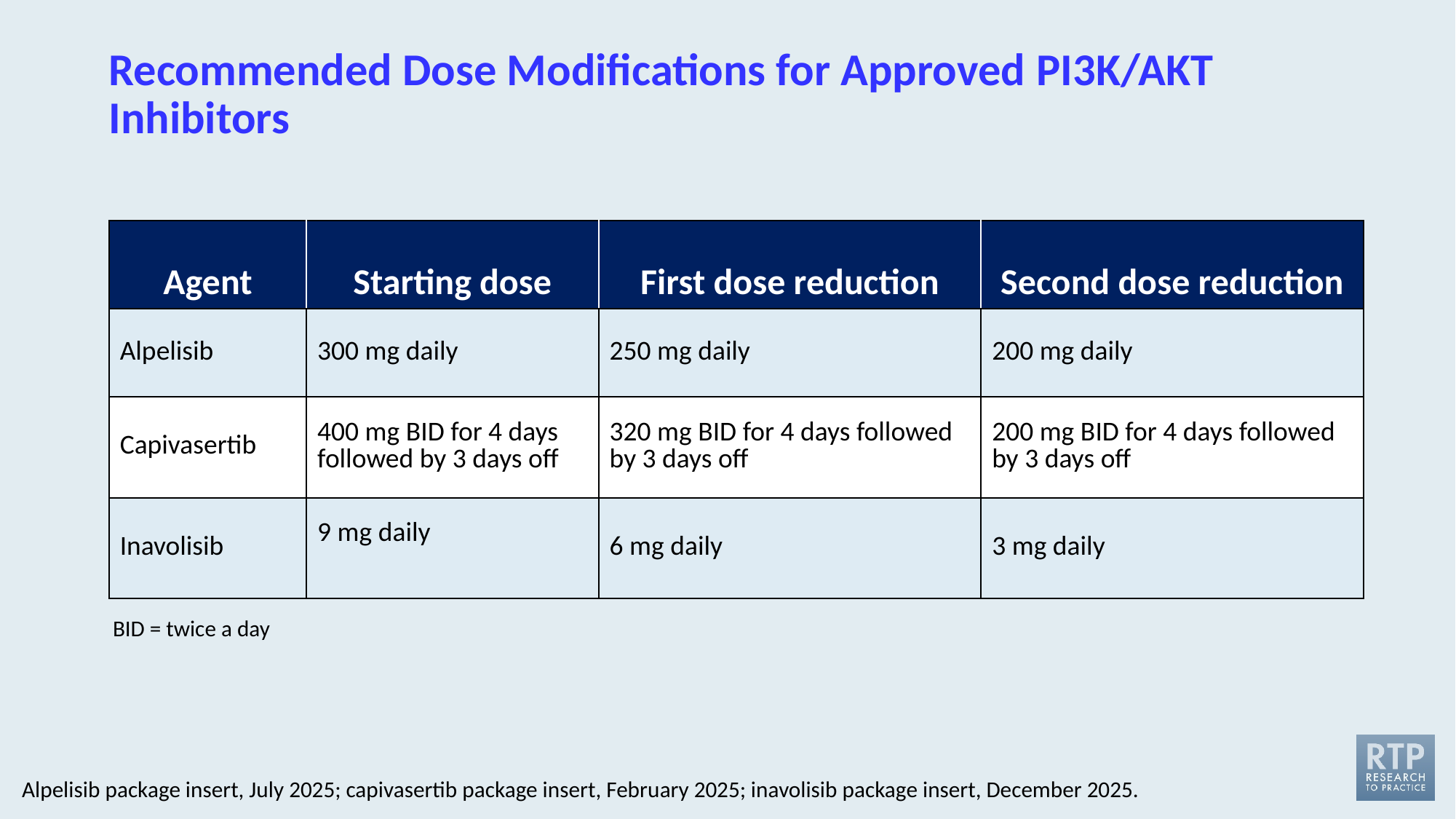

# Recommended Dose Modifications for Approved PI3K/AKT Inhibitors
| Agent | Starting dose | First dose reduction | Second dose reduction |
| --- | --- | --- | --- |
| Alpelisib | 300 mg daily | 250 mg daily | 200 mg daily |
| Capivasertib | 400 mg BID for 4 days followed by 3 days off | 320 mg BID for 4 days followed by 3 days off | 200 mg BID for 4 days followed by 3 days off |
| Inavolisib | 9 mg daily | 6 mg daily | 3 mg daily |
BID = twice a day
Alpelisib package insert, July 2025; capivasertib package insert, February 2025; inavolisib package insert, December 2025.